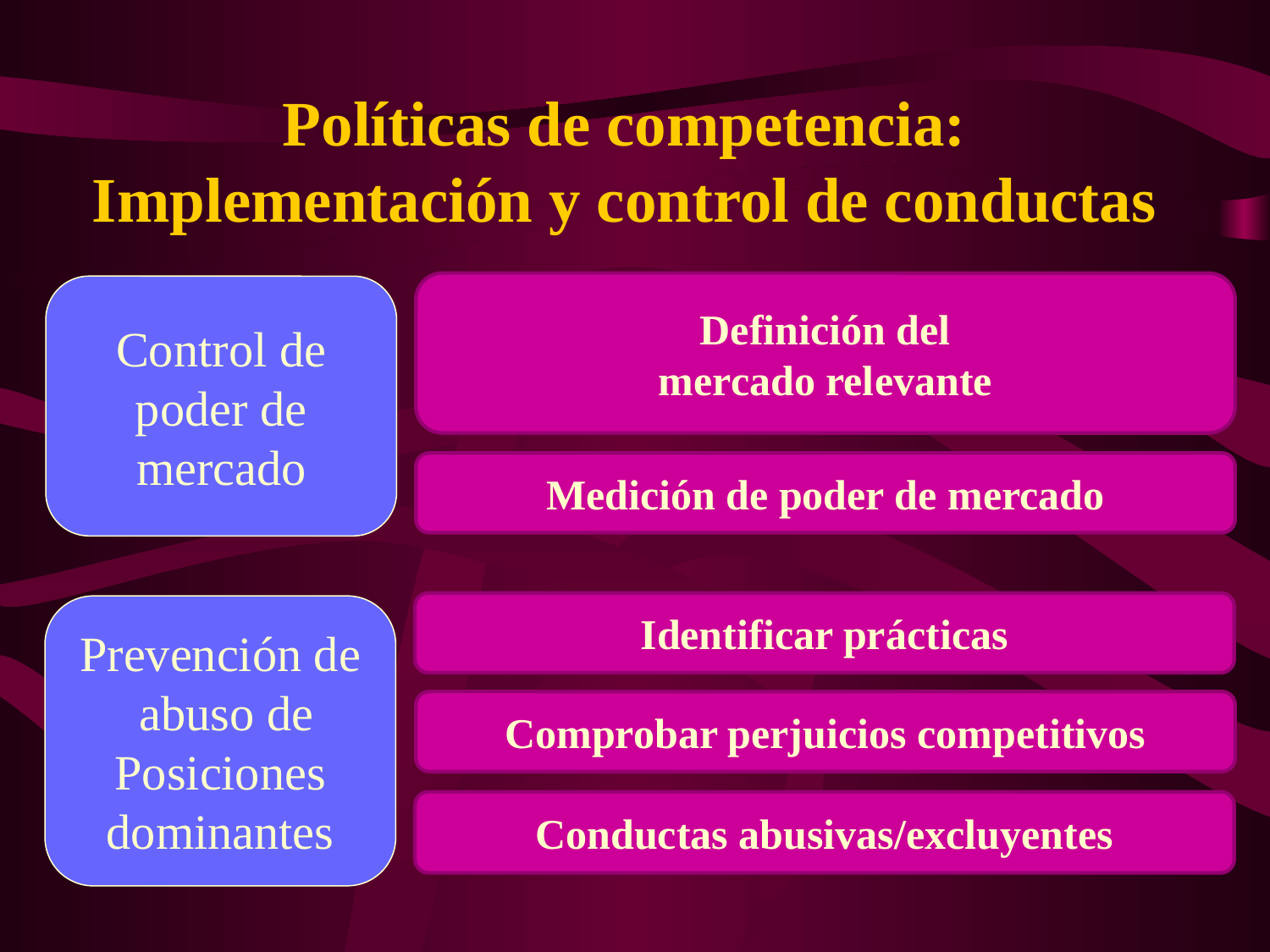

Políticas de competencia:
Implementación y control de conductas
Definición del
mercado relevante
Control de
poder de
mercado
Medición de poder de mercado
Identificar prácticas
Prevención de
 abuso de
Posiciones
dominantes
Comprobar perjuicios competitivos
Conductas abusivas/excluyentes